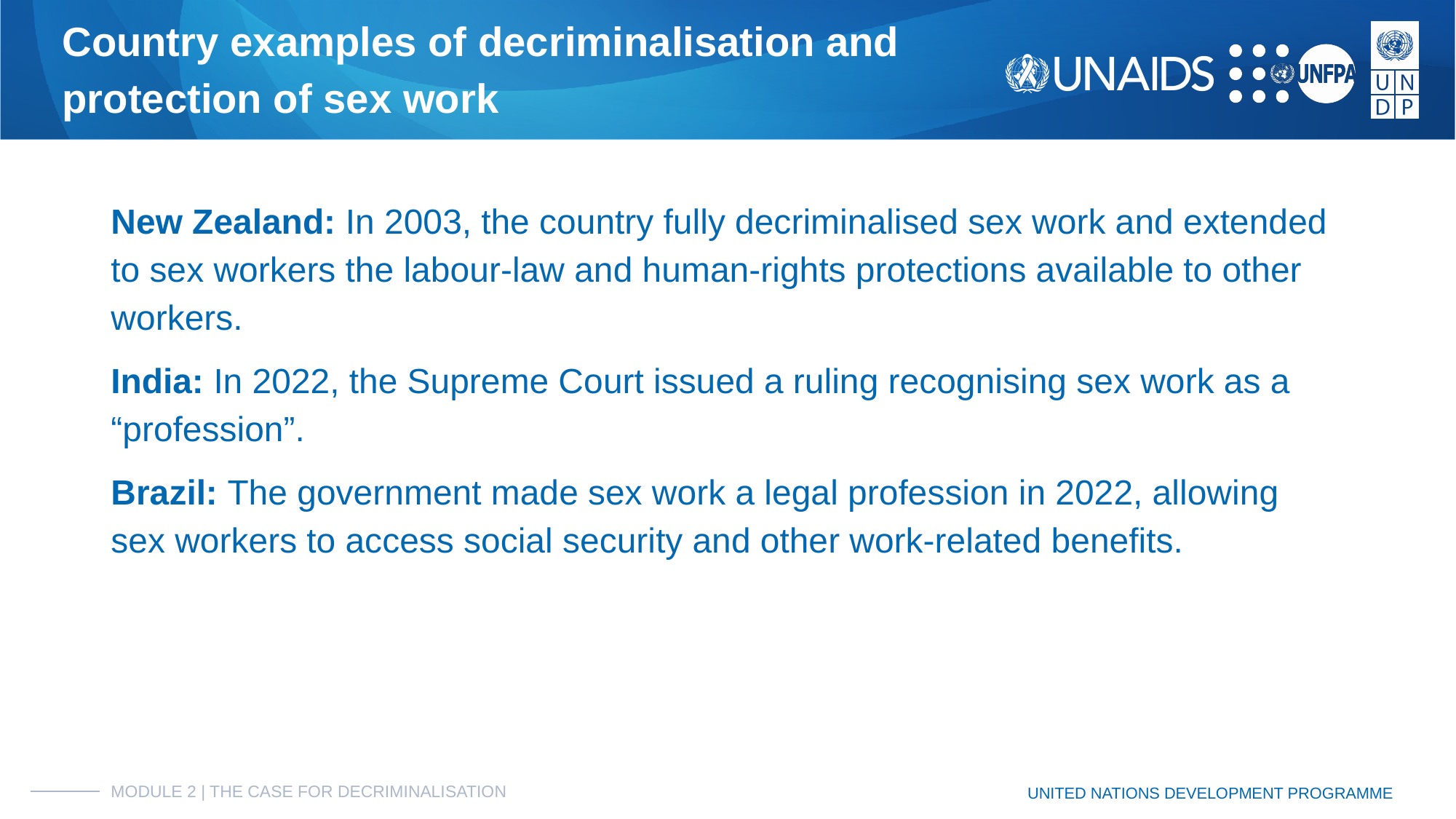

# Country examples of decriminalisation and
protection of sex work
New Zealand: In 2003, the country fully decriminalised sex work and extended to sex workers the labour-law and human-rights protections available to other workers.
India: In 2022, the Supreme Court issued a ruling recognising sex work as a “profession”.
Brazil: The government made sex work a legal profession in 2022, allowing sex workers to access social security and other work-related benefits.
MODULE 2 | THE CASE FOR DECRIMINALISATION